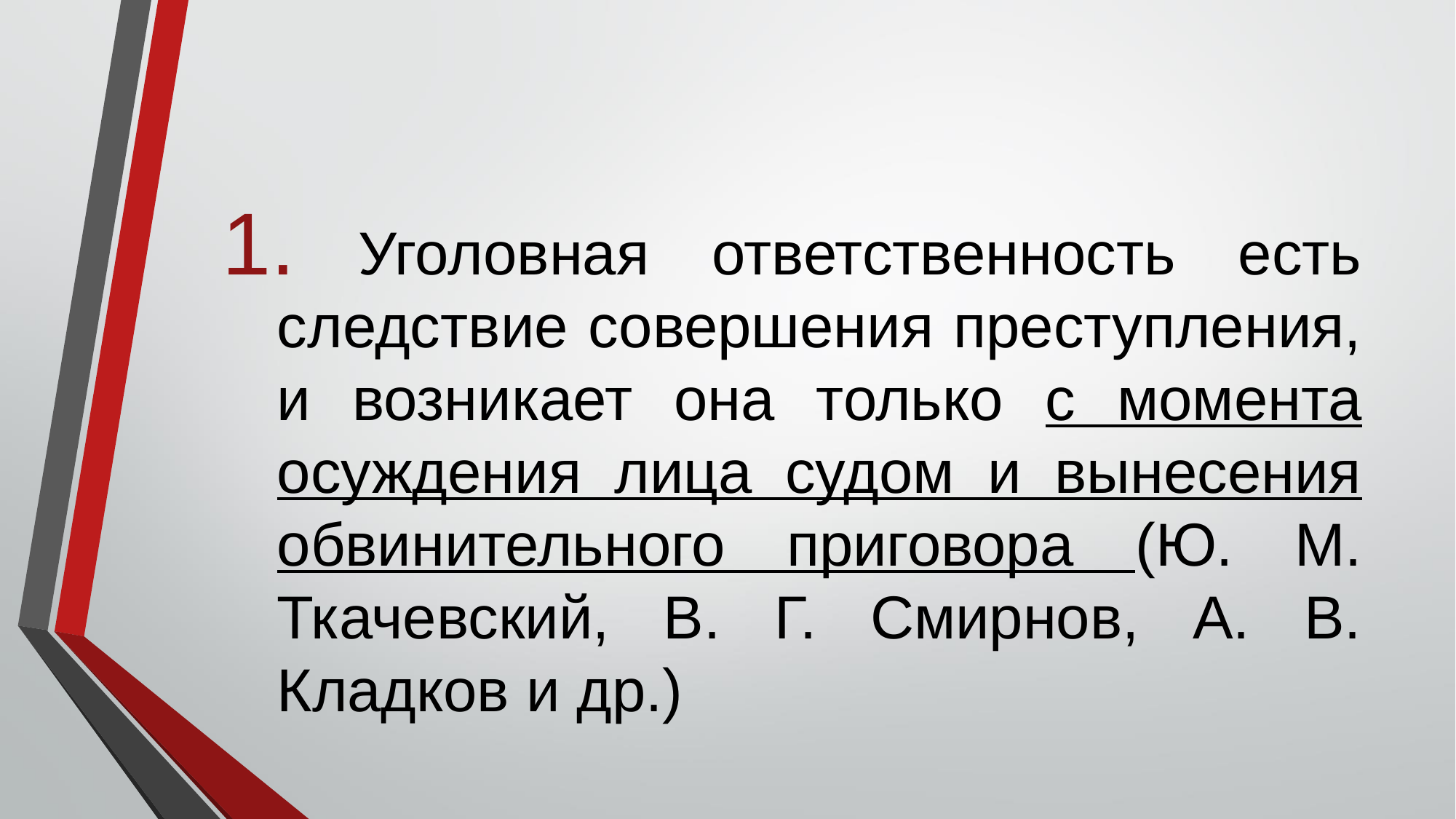

#

 Уголовная ответственность есть следствие совершения преступления, и возникает она только с момента осуждения лица судом и вынесения обвинительного приговора (Ю. М. Ткачевский, В. Г. Смирнов, А. В. Кладков и др.)